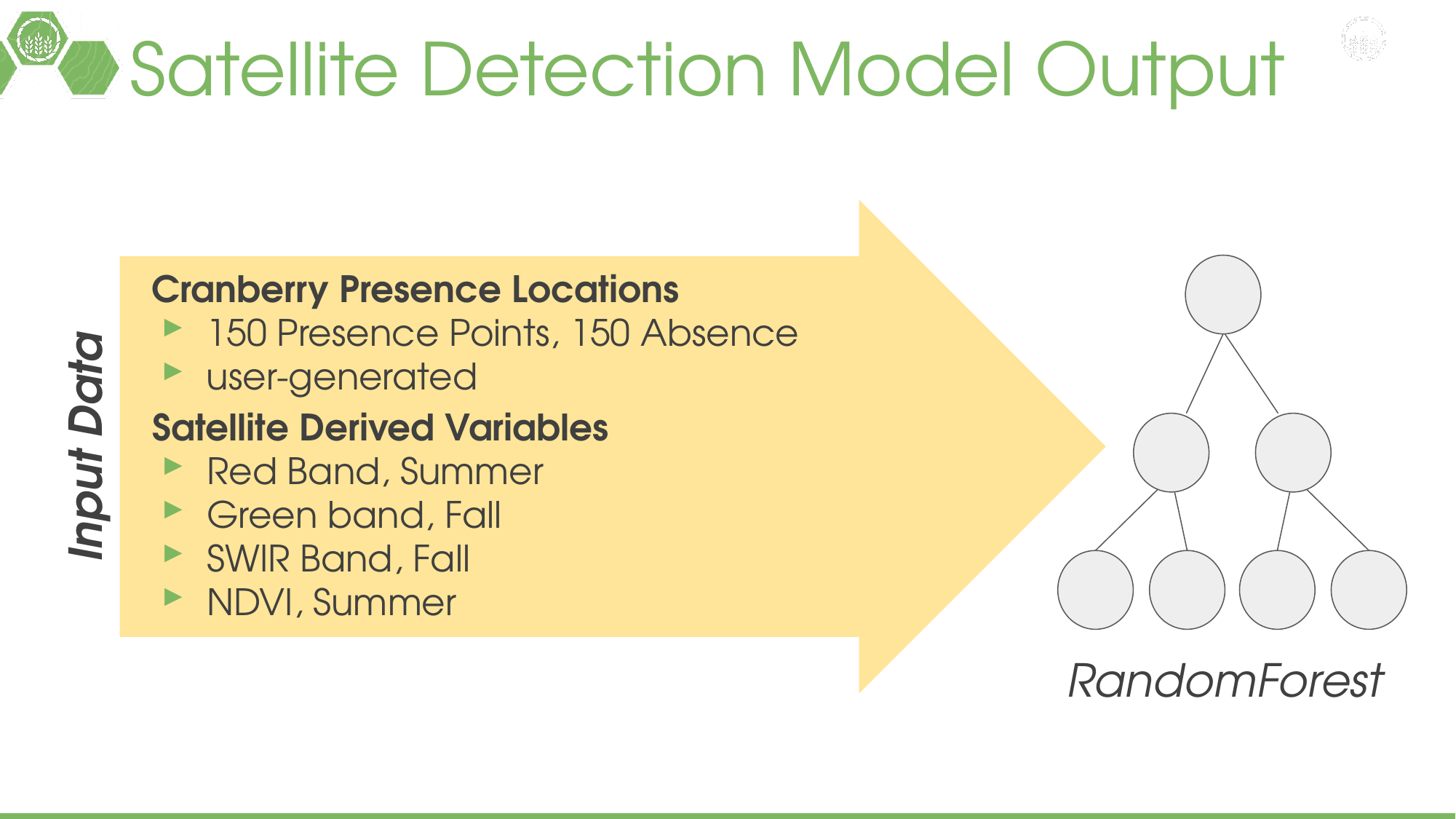

# Satellite Detection Model Output

Input Data
Cranberry Presence Locations
150 Presence Points, 150 Absence
user-generated
Satellite Derived Variables
Red Band, Summer
Green band, Fall
SWIR Band, Fall
NDVI, Summer
RandomForest